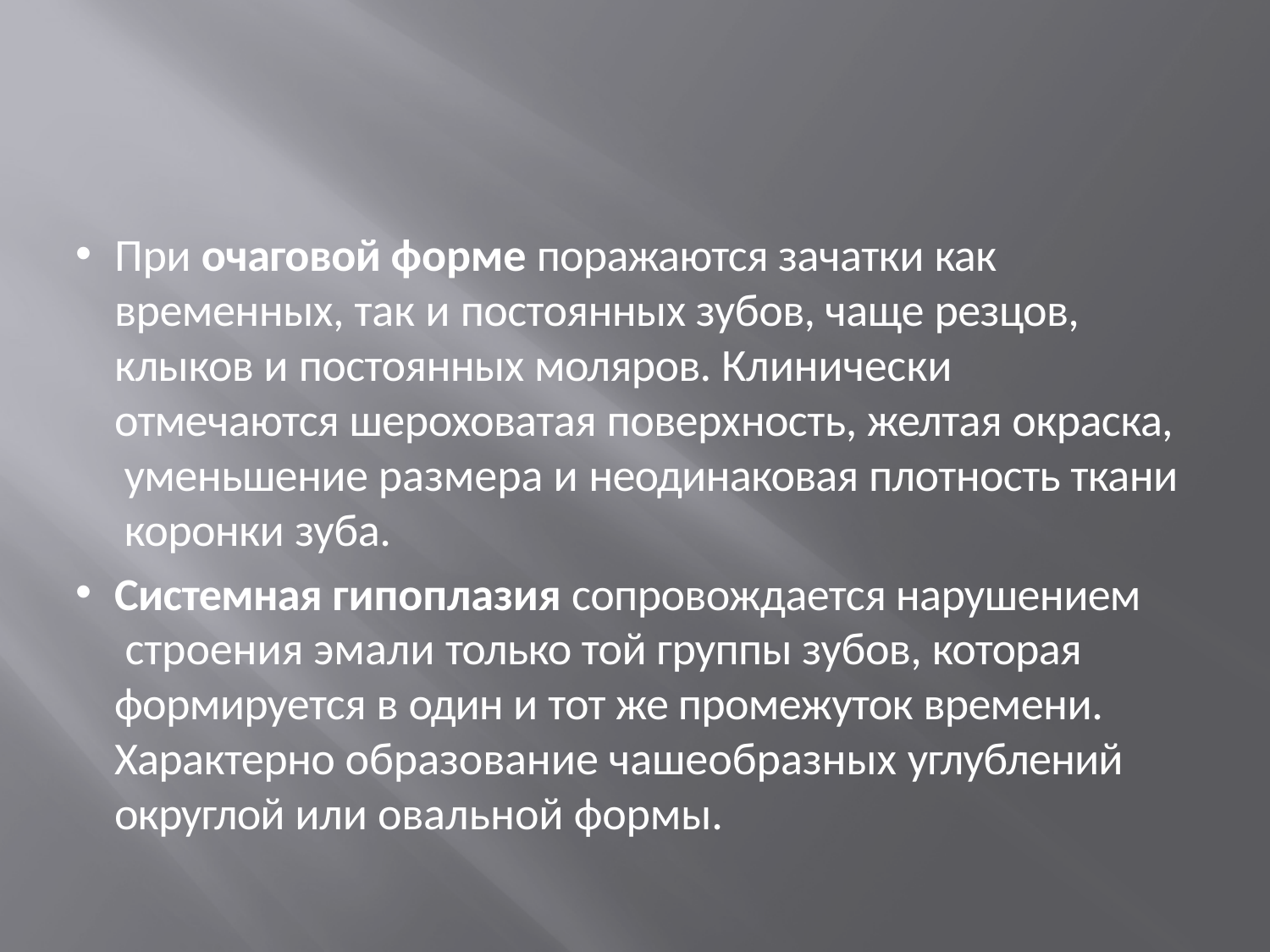

При очаговой форме поражаются зачатки как  временных, так и постоянных зубов, чаще резцов,  клыков и постоянных моляров. Клинически  отмечаются шероховатая поверхность, желтая окраска,  уменьшение размера и неодинаковая плотность ткани  коронки зуба.
Системная гипоплазия сопровождается нарушением  строения эмали только той группы зубов, которая  формируется в один и тот же промежуток времени.  Характерно образование чашеобразных углублений  округлой или овальной формы.